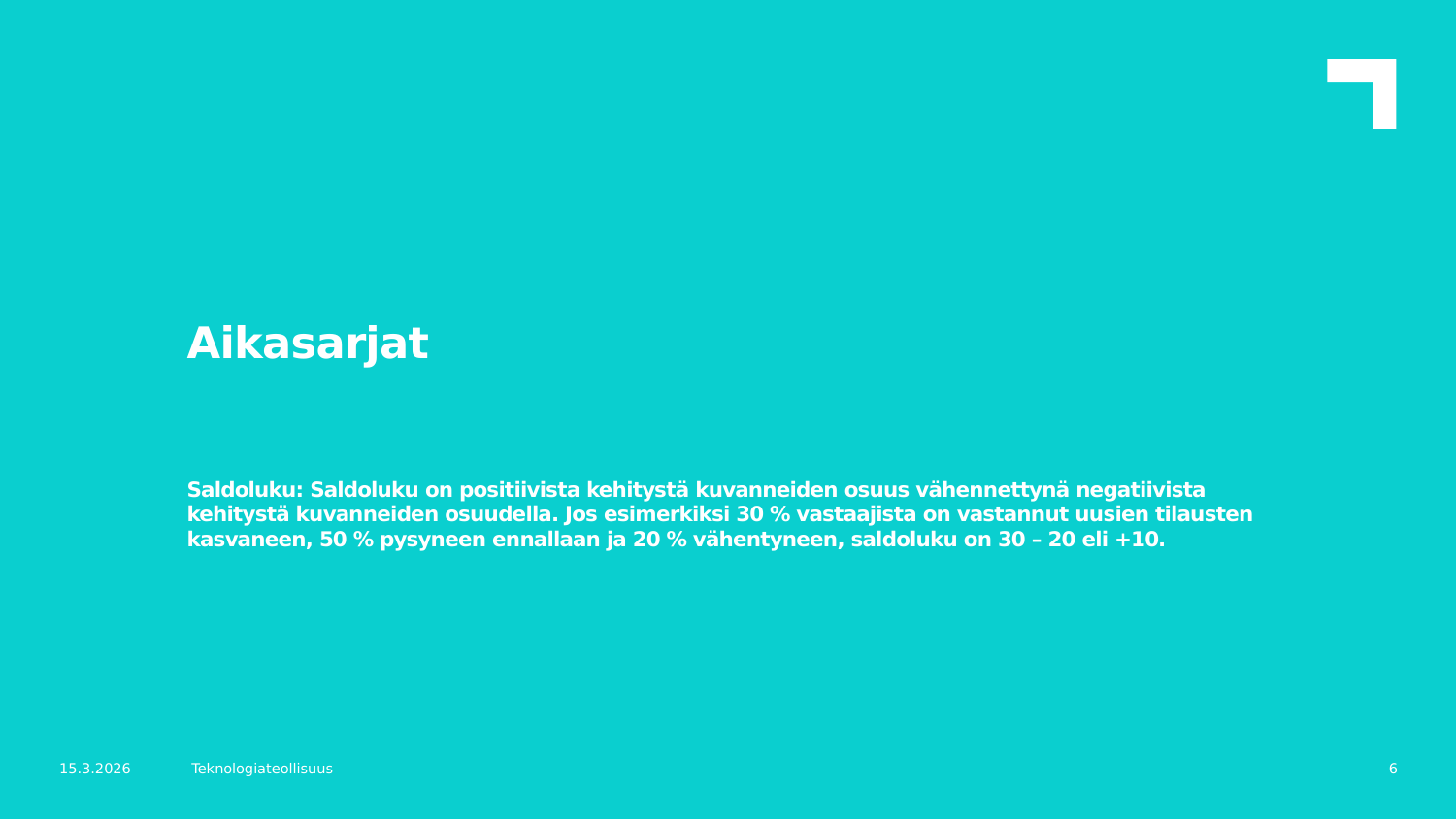

Aikasarjat

Saldoluku: Saldoluku on positiivista kehitystä kuvanneiden osuus vähennettynä negatiivista kehitystä kuvanneiden osuudella. Jos esimerkiksi 30 % vastaajista on vastannut uusien tilausten kasvaneen, 50 % pysyneen ennallaan ja 20 % vähentyneen, saldoluku on 30 – 20 eli +10.
15.3.2026
Teknologiateollisuus
6